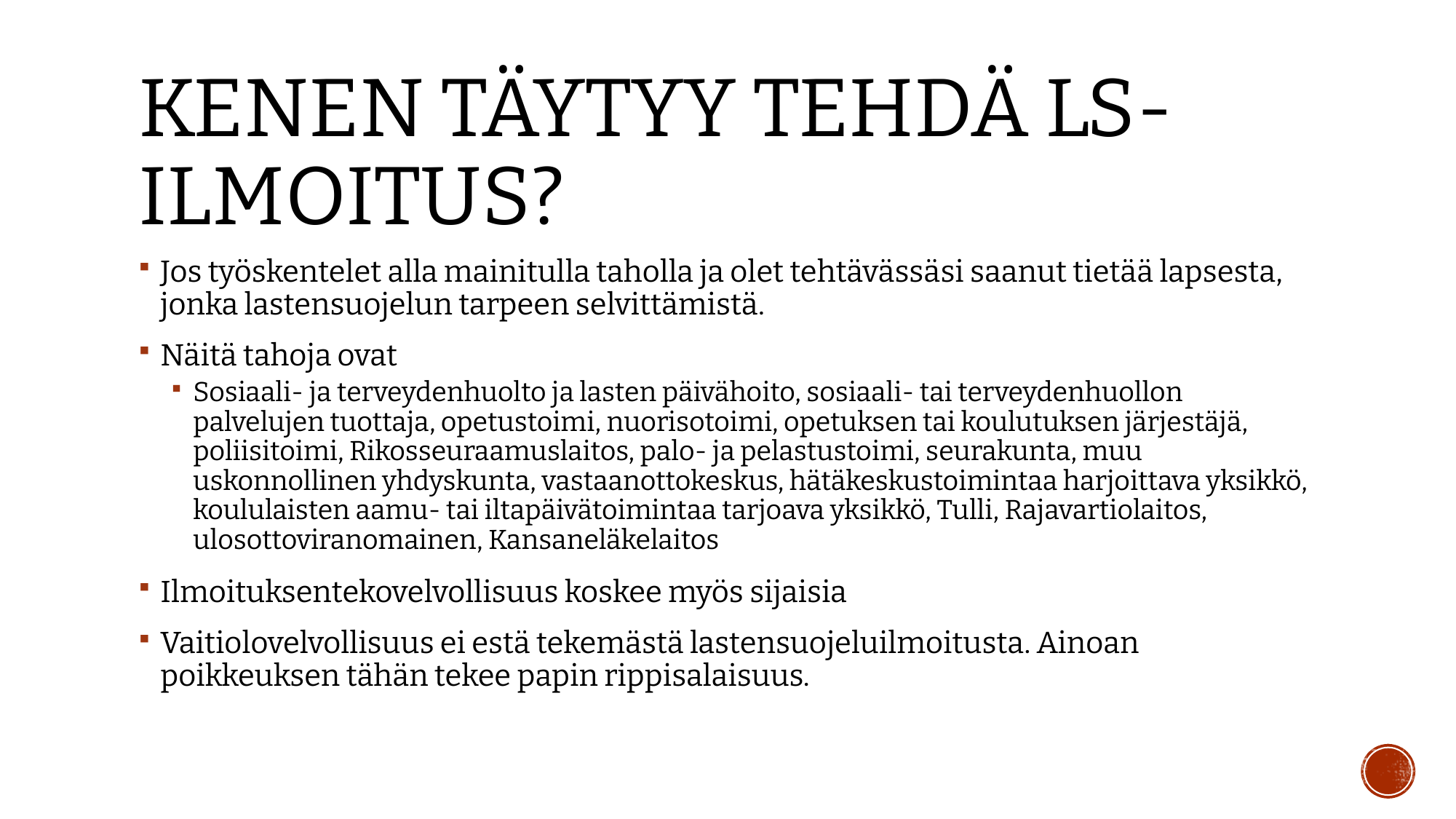

# Kenen täytyy tehdä ls-ilmoitus?
Jos työskentelet alla mainitulla taholla ja olet tehtävässäsi saanut tietää lapsesta, jonka lastensuojelun tarpeen selvittämistä.
Näitä tahoja ovat
Sosiaali- ja terveydenhuolto ja lasten päivähoito, sosiaali- tai terveydenhuollon palvelujen tuottaja, opetustoimi, nuorisotoimi, opetuksen tai koulutuksen järjestäjä, poliisitoimi, Rikosseuraamuslaitos, palo- ja pelastustoimi, seurakunta, muu uskonnollinen yhdyskunta, vastaanottokeskus, hätäkeskustoimintaa harjoittava yksikkö, koululaisten aamu- tai iltapäivätoimintaa tarjoava yksikkö, Tulli, Rajavartiolaitos, ulosottoviranomainen, Kansaneläkelaitos
Ilmoituksentekovelvollisuus koskee myös sijaisia
Vaitiolovelvollisuus ei estä tekemästä lastensuojeluilmoitusta. Ainoan poikkeuksen tähän tekee papin rippisalaisuus.